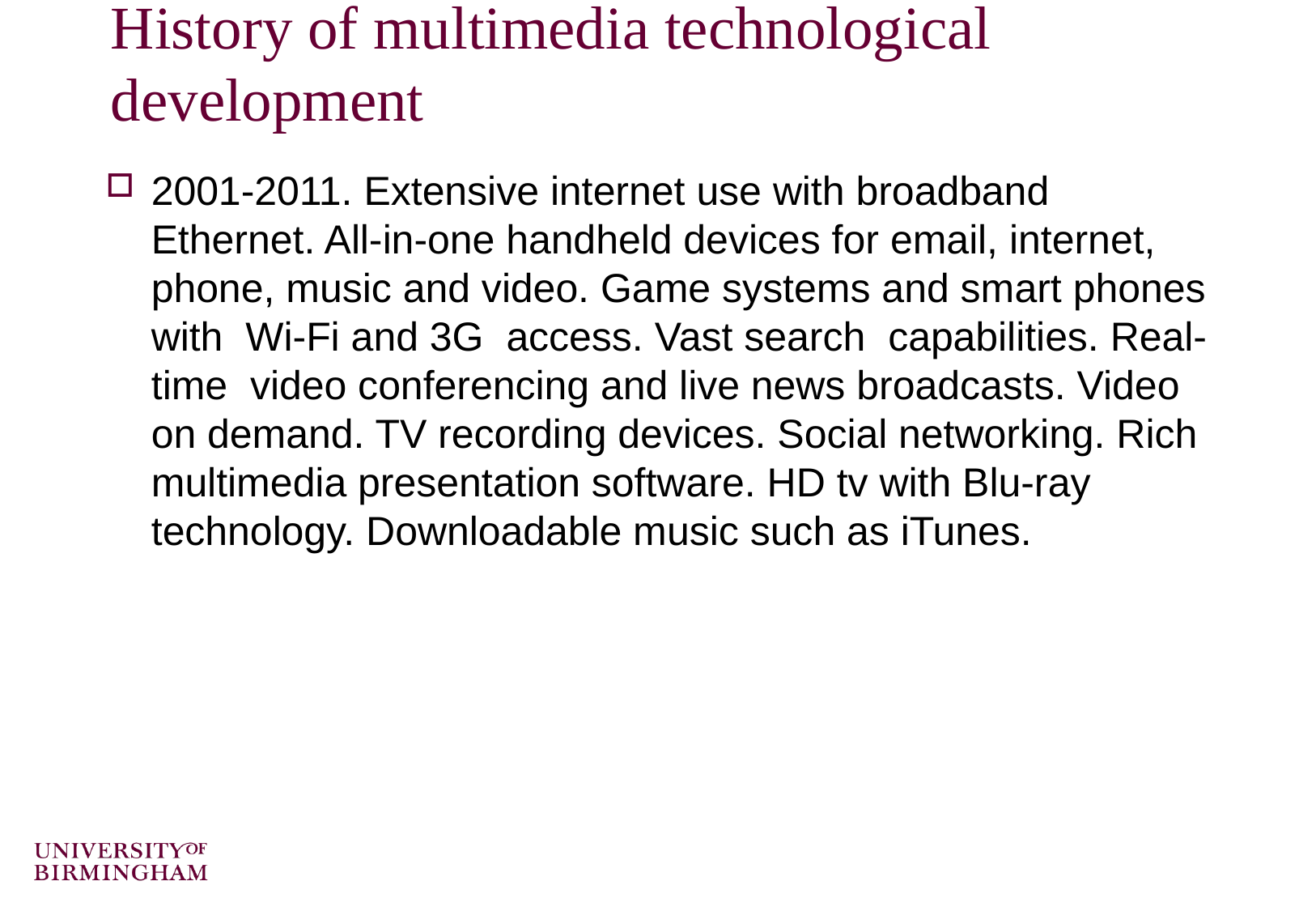

# History of multimedia technological development
2001-2011. Extensive internet use with broadband Ethernet. All-in-one handheld devices for email, internet, phone, music and video. Game systems and smart phones with  Wi-Fi and 3G  access. Vast search  capabilities. Real-time  video conferencing and live news broadcasts. Video on demand. TV recording devices. Social networking. Rich  multimedia presentation software. HD tv with Blu-ray technology. Downloadable music such as iTunes.